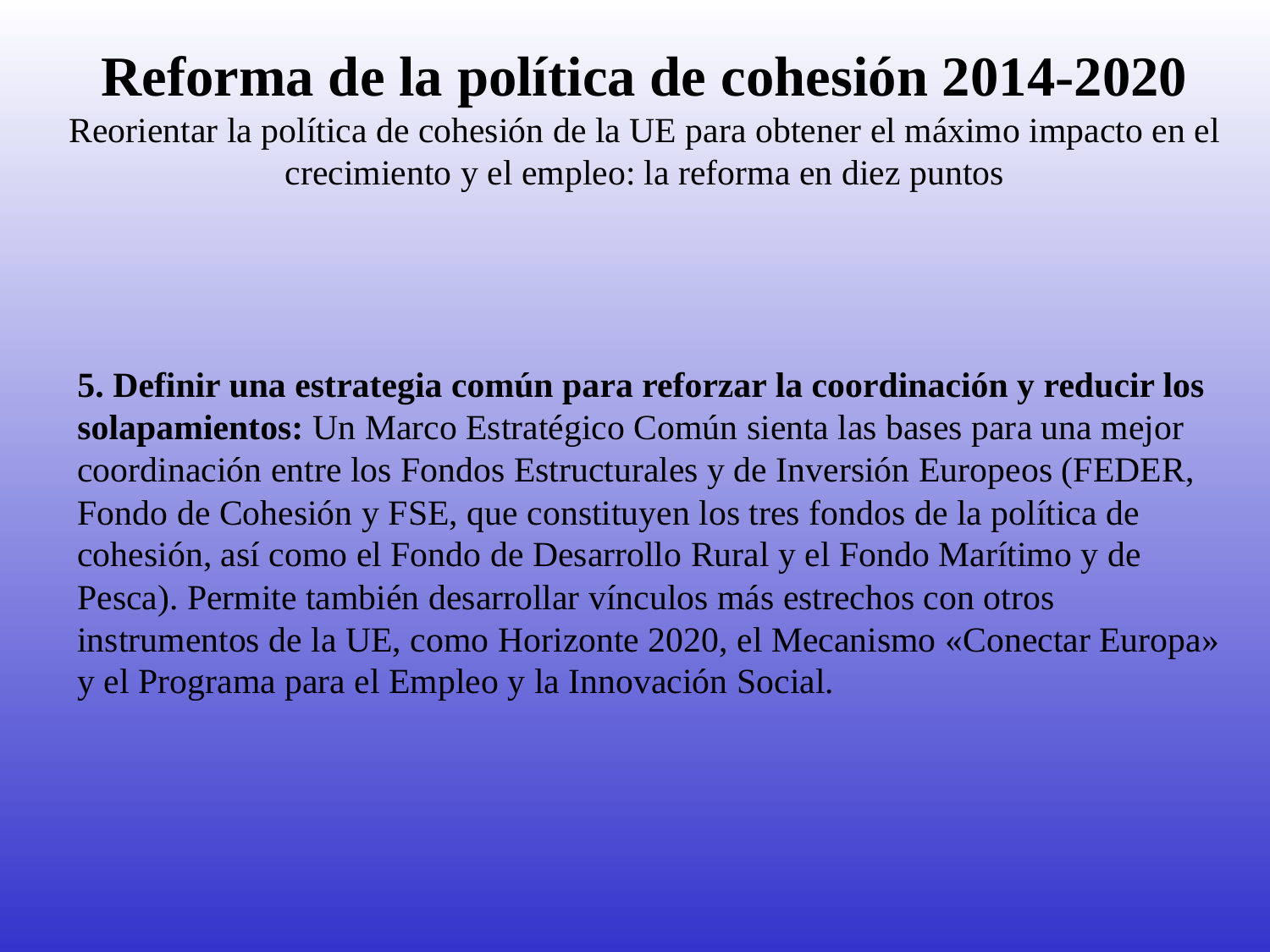

# Reforma de la política de cohesión 2014-2020 Reorientar la política de cohesión de la UE para obtener el máximo impacto en el crecimiento y el empleo: la reforma en diez puntos
5. Definir una estrategia común para reforzar la coordinación y reducir los solapamientos: Un Marco Estratégico Común sienta las bases para una mejor coordinación entre los Fondos Estructurales y de Inversión Europeos (FEDER, Fondo de Cohesión y FSE, que constituyen los tres fondos de la política de cohesión, así como el Fondo de Desarrollo Rural y el Fondo Marítimo y de Pesca). Permite también desarrollar vínculos más estrechos con otros instrumentos de la UE, como Horizonte 2020, el Mecanismo «Conectar Europa» y el Programa para el Empleo y la Innovación Social.